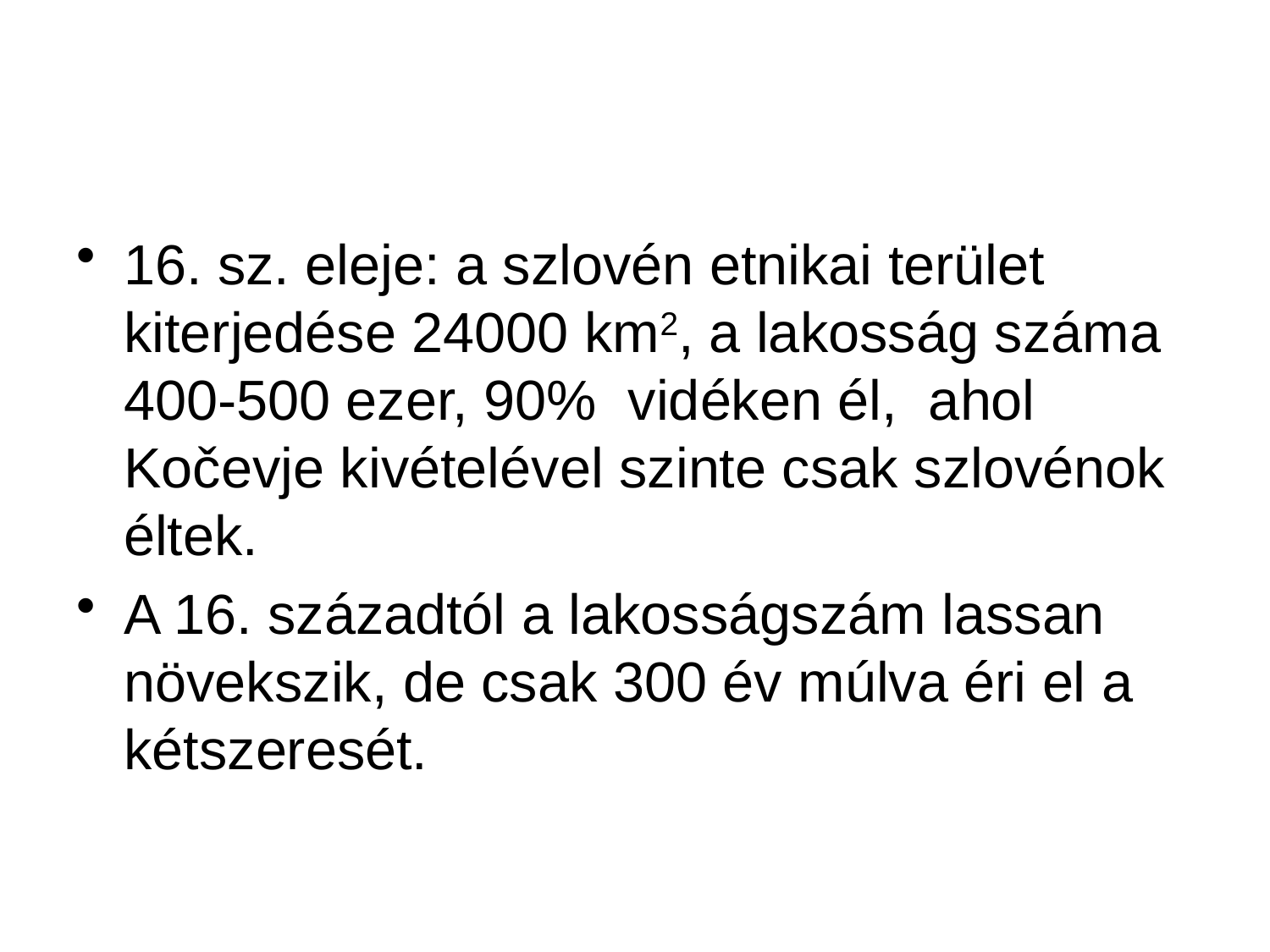

#
16. sz. eleje: a szlovén etnikai terület kiterjedése 24000 km2, a lakosság száma 400-500 ezer, 90%  vidéken él,  ahol Kočevje kivételével szinte csak szlovénok éltek.
A 16. századtól a lakosságszám lassan növekszik, de csak 300 év múlva éri el a kétszeresét.